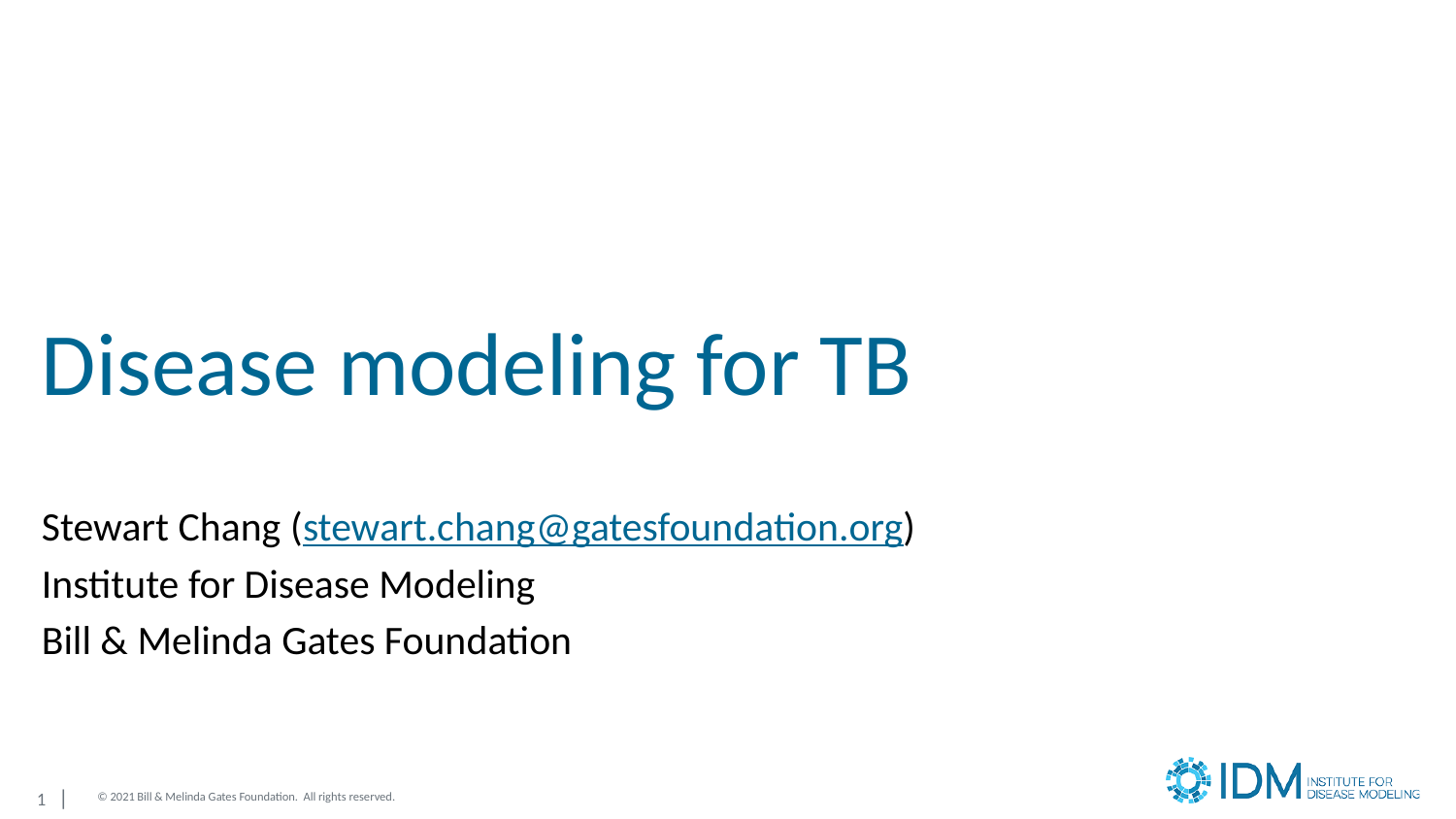

# Disease modeling for TB
Stewart Chang (stewart.chang@gatesfoundation.org)
Institute for Disease Modeling
Bill & Melinda Gates Foundation